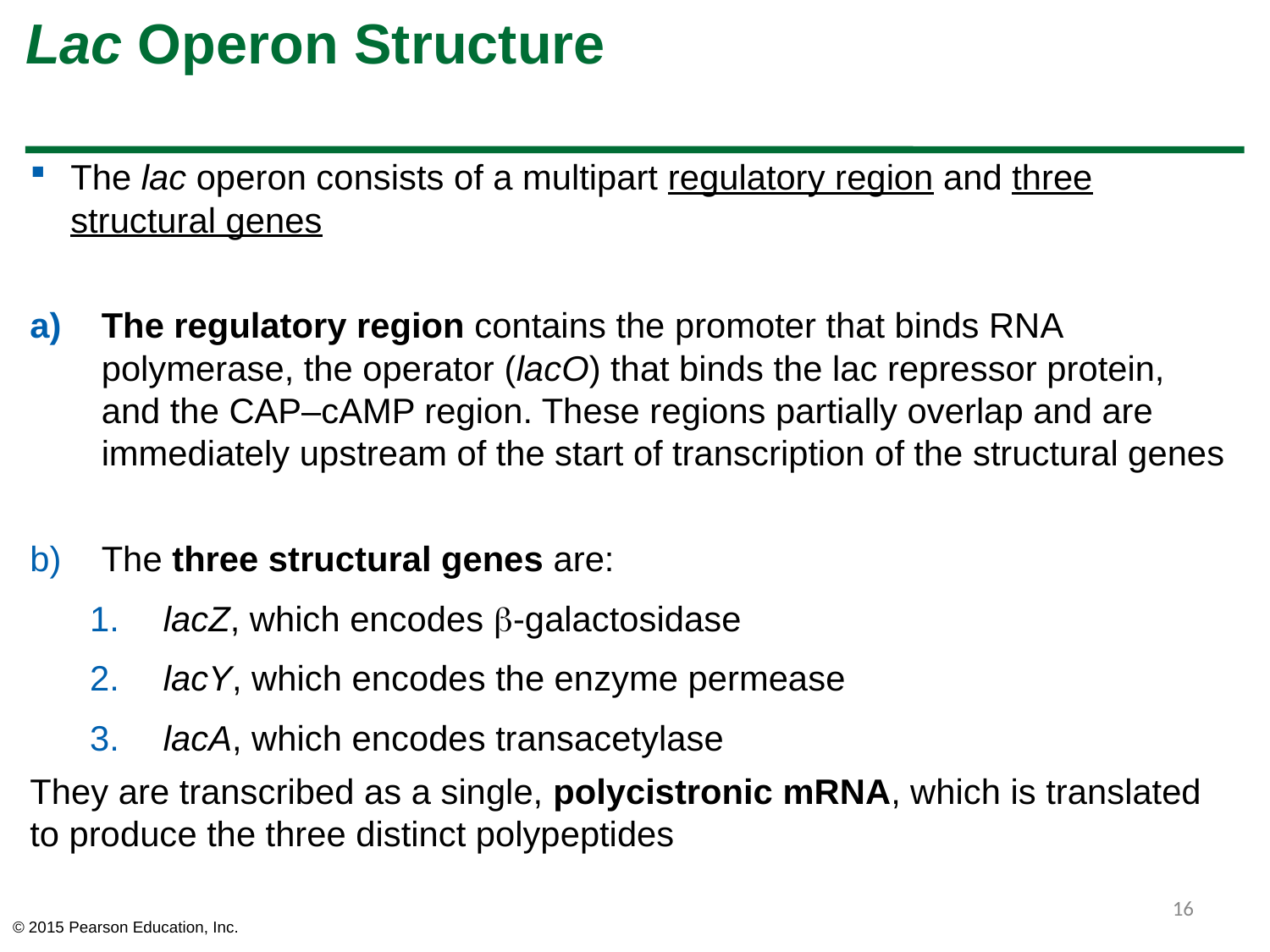

# Lac Operon Structure
The lac operon consists of a multipart regulatory region and three structural genes

The regulatory region contains the promoter that binds RNA polymerase, the operator (lacO) that binds the lac repressor protein, and the CAP–cAMP region. These regions partially overlap and are immediately upstream of the start of transcription of the structural genes

The three structural genes are:
 lacZ, which encodes β-galactosidase
 lacY, which encodes the enzyme permease
 lacA, which encodes transacetylase
They are transcribed as a single, polycistronic mRNA, which is translated to produce the three distinct polypeptides

16
© 2015 Pearson Education, Inc.